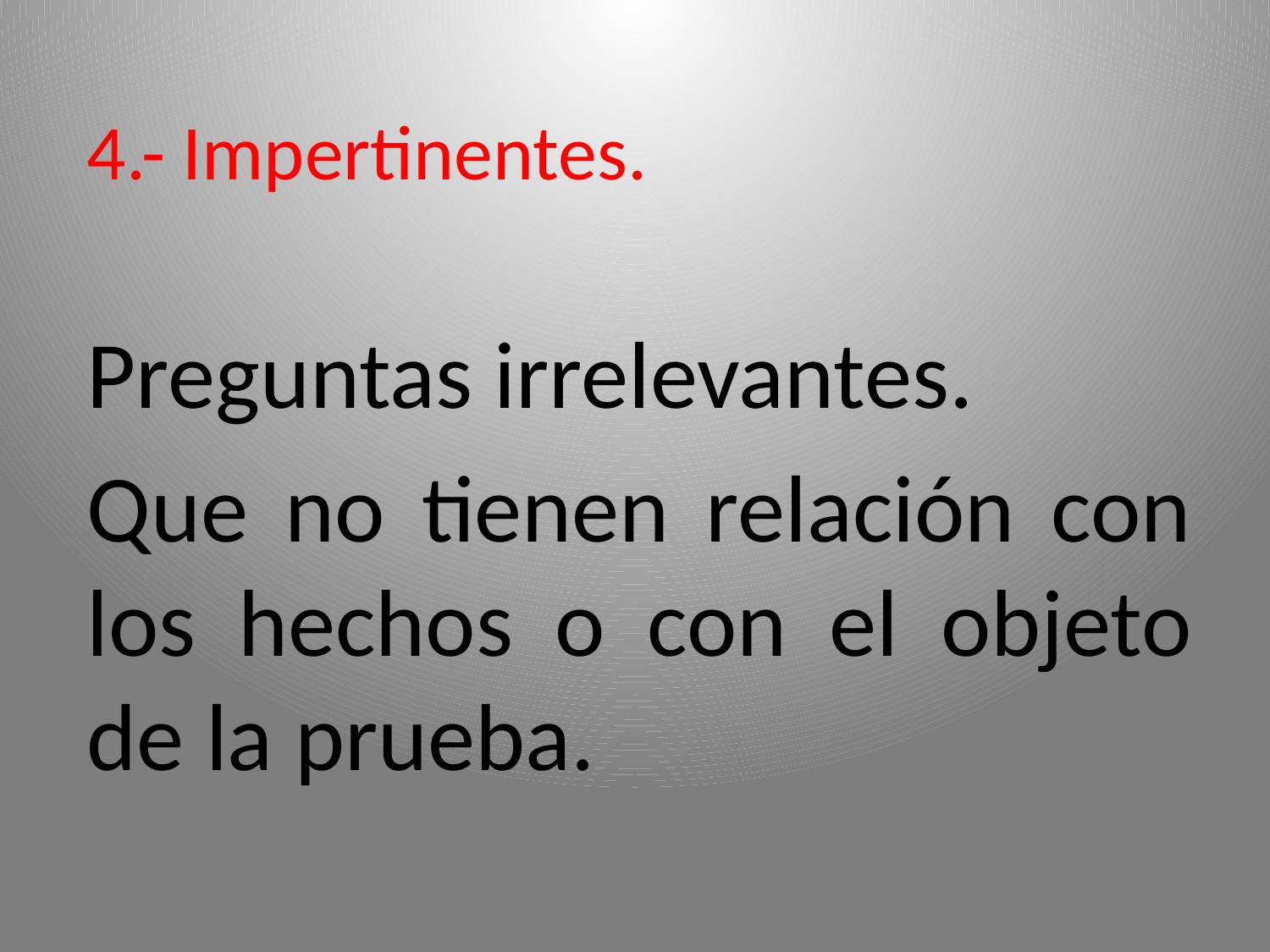

4.- Impertinentes.

Preguntas irrelevantes.
Que no tienen relación con los hechos o con el objeto de la prueba.